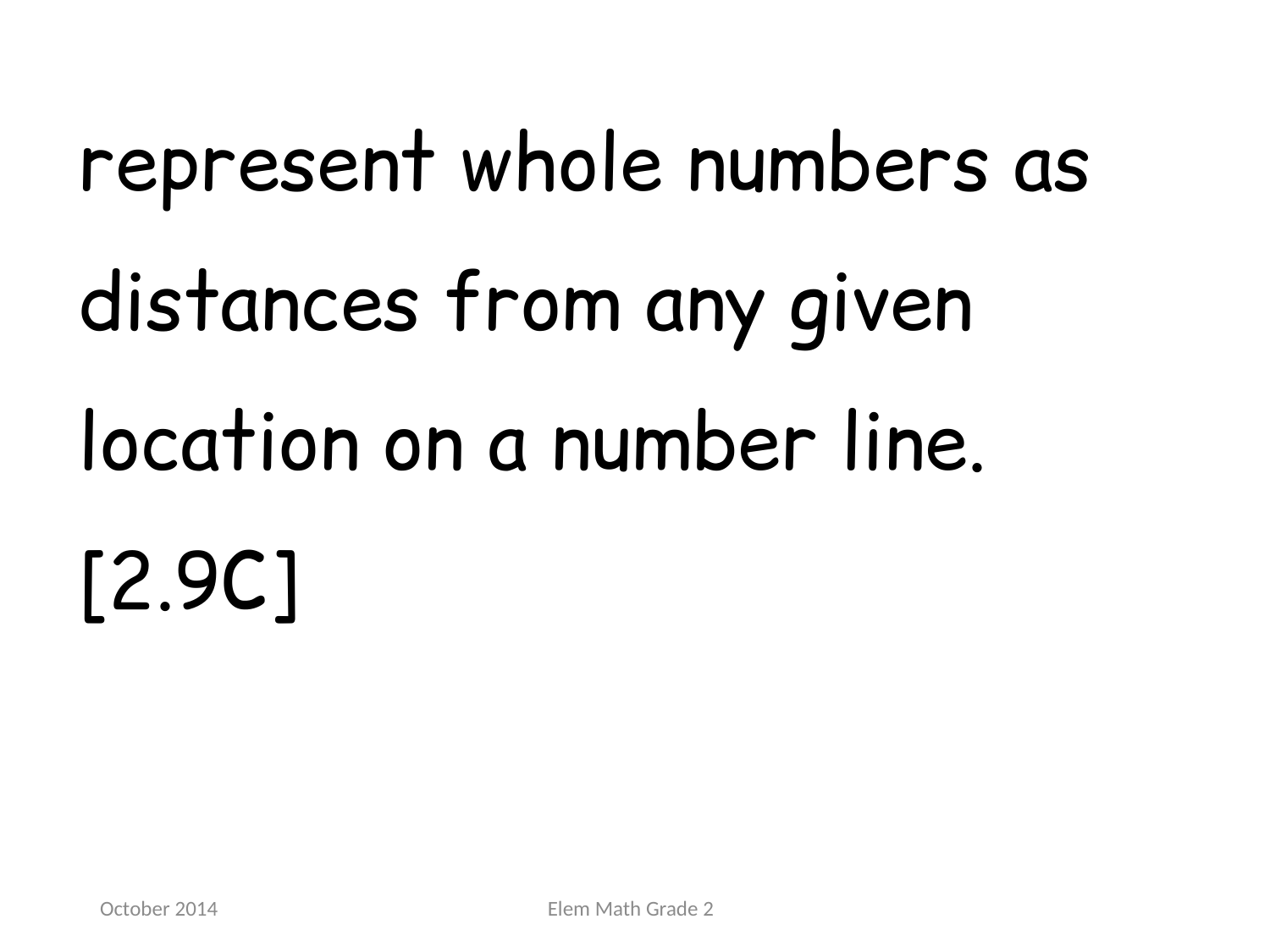

represent whole numbers as distances from any given location on a number line.[2.9C]
October 2014
Elem Math Grade 2